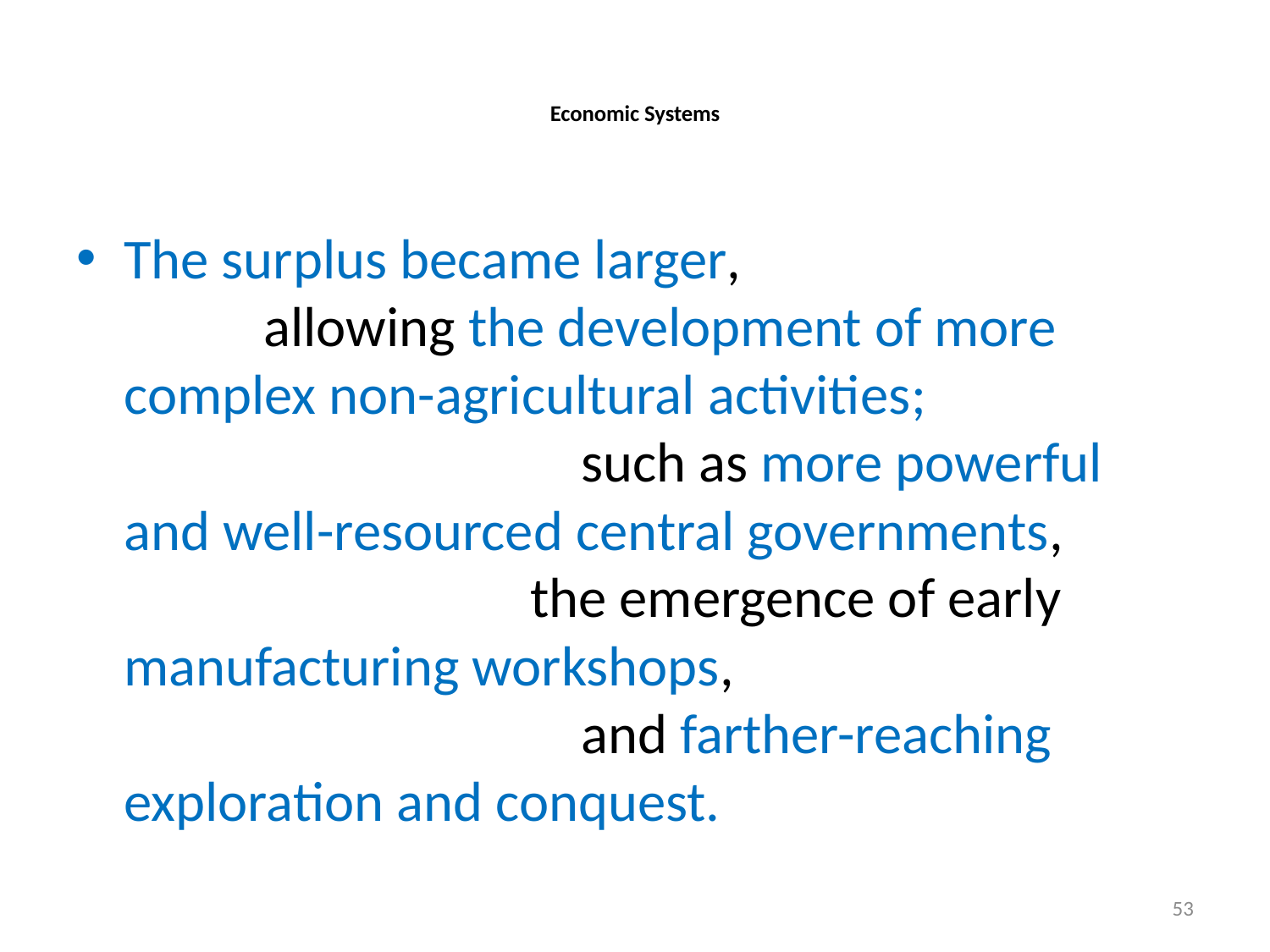

# Economic Systems
The surplus became larger,                                               allowing the development of more complex non-agricultural activities;                                                          such as more powerful and well-resourced central governments,                                           the emergence of early manufacturing workshops,                                                                         and farther-reaching exploration and conquest.
53